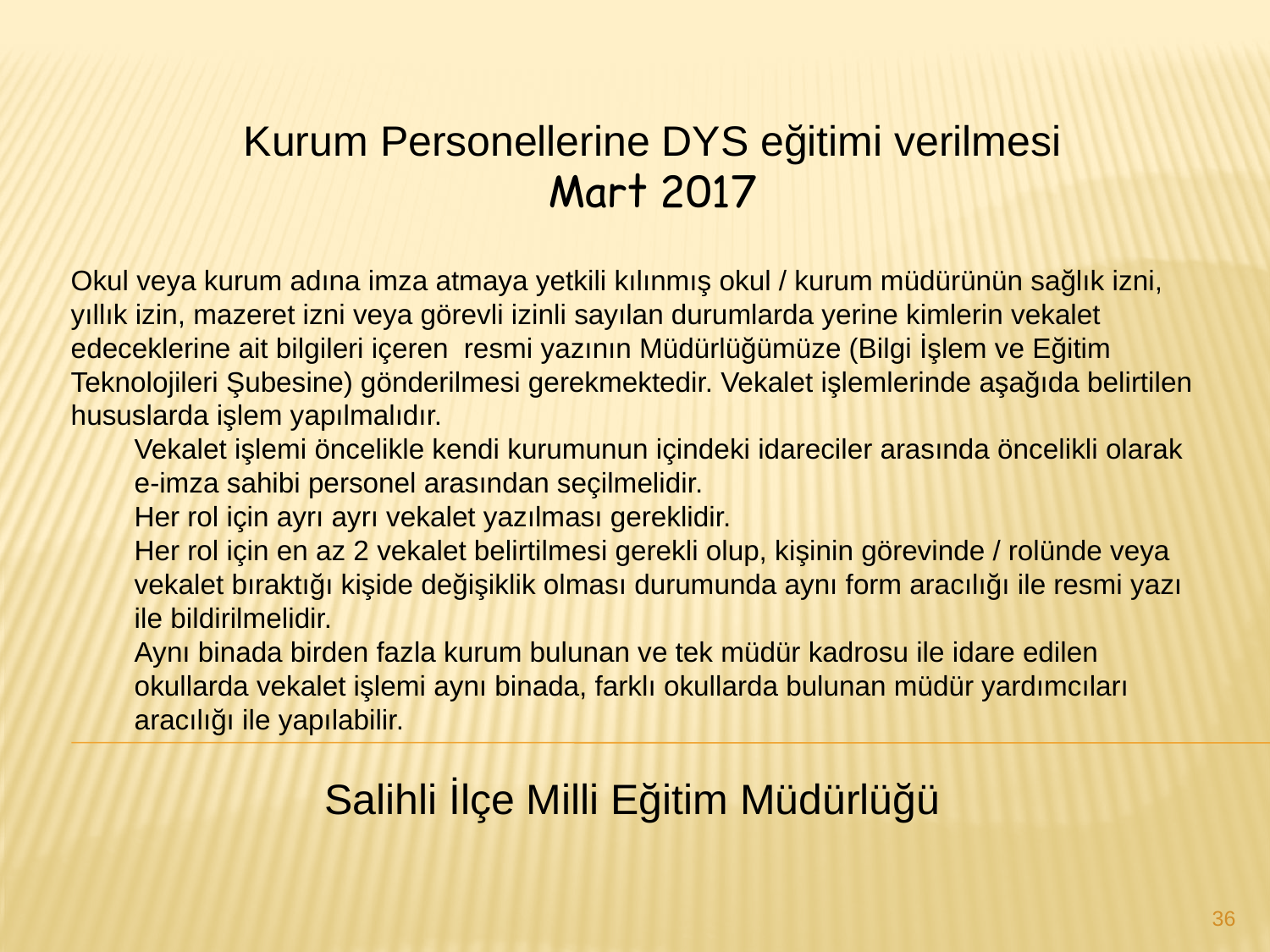

Kurum Personellerine DYS eğitimi verilmesi
Mart 2017
Okul veya kurum adına imza atmaya yetkili kılınmış okul / kurum müdürünün sağlık izni, yıllık izin, mazeret izni veya görevli izinli sayılan durumlarda yerine kimlerin vekalet edeceklerine ait bilgileri içeren  resmi yazının Müdürlüğümüze (Bilgi İşlem ve Eğitim Teknolojileri Şubesine) gönderilmesi gerekmektedir. Vekalet işlemlerinde aşağıda belirtilen hususlarda işlem yapılmalıdır.
Vekalet işlemi öncelikle kendi kurumunun içindeki idareciler arasında öncelikli olarak e-imza sahibi personel arasından seçilmelidir.
Her rol için ayrı ayrı vekalet yazılması gereklidir.
Her rol için en az 2 vekalet belirtilmesi gerekli olup, kişinin görevinde / rolünde veya vekalet bıraktığı kişide değişiklik olması durumunda aynı form aracılığı ile resmi yazı ile bildirilmelidir.
Aynı binada birden fazla kurum bulunan ve tek müdür kadrosu ile idare edilen okullarda vekalet işlemi aynı binada, farklı okullarda bulunan müdür yardımcıları aracılığı ile yapılabilir.

Salihli İlçe Milli Eğitim Müdürlüğü
36